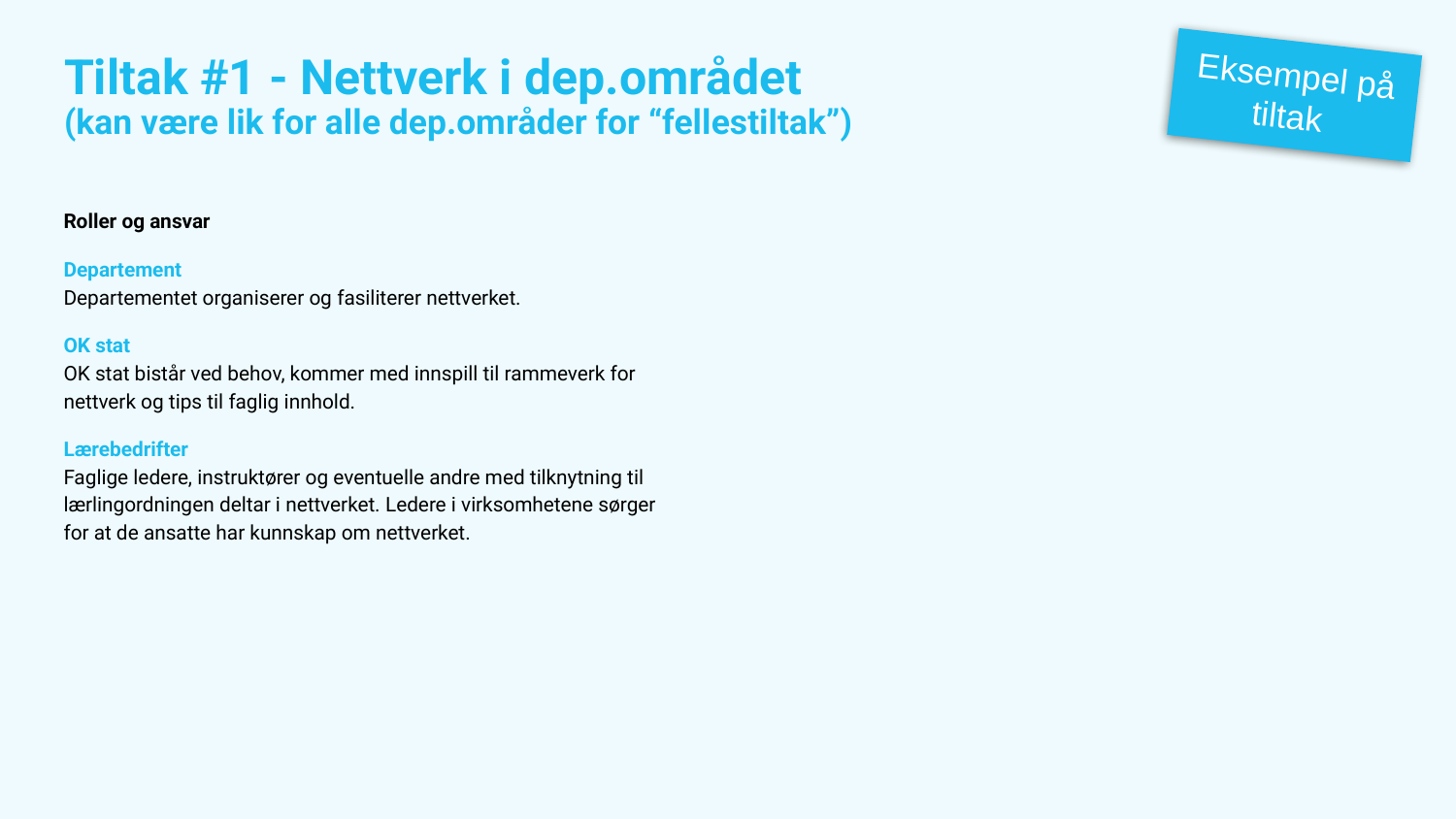

Eksempel på tiltak
# Tiltak #1 - Nettverk i dep.området (kan være lik for alle dep.områder for “fellestiltak”)

Roller og ansvar
Departement
Departementet organiserer og fasiliterer nettverket.
OK stat
OK stat bistår ved behov, kommer med innspill til rammeverk for nettverk og tips til faglig innhold.
Lærebedrifter
Faglige ledere, instruktører og eventuelle andre med tilknytning til lærlingordningen deltar i nettverket. Ledere i virksomhetene sørger for at de ansatte har kunnskap om nettverket.